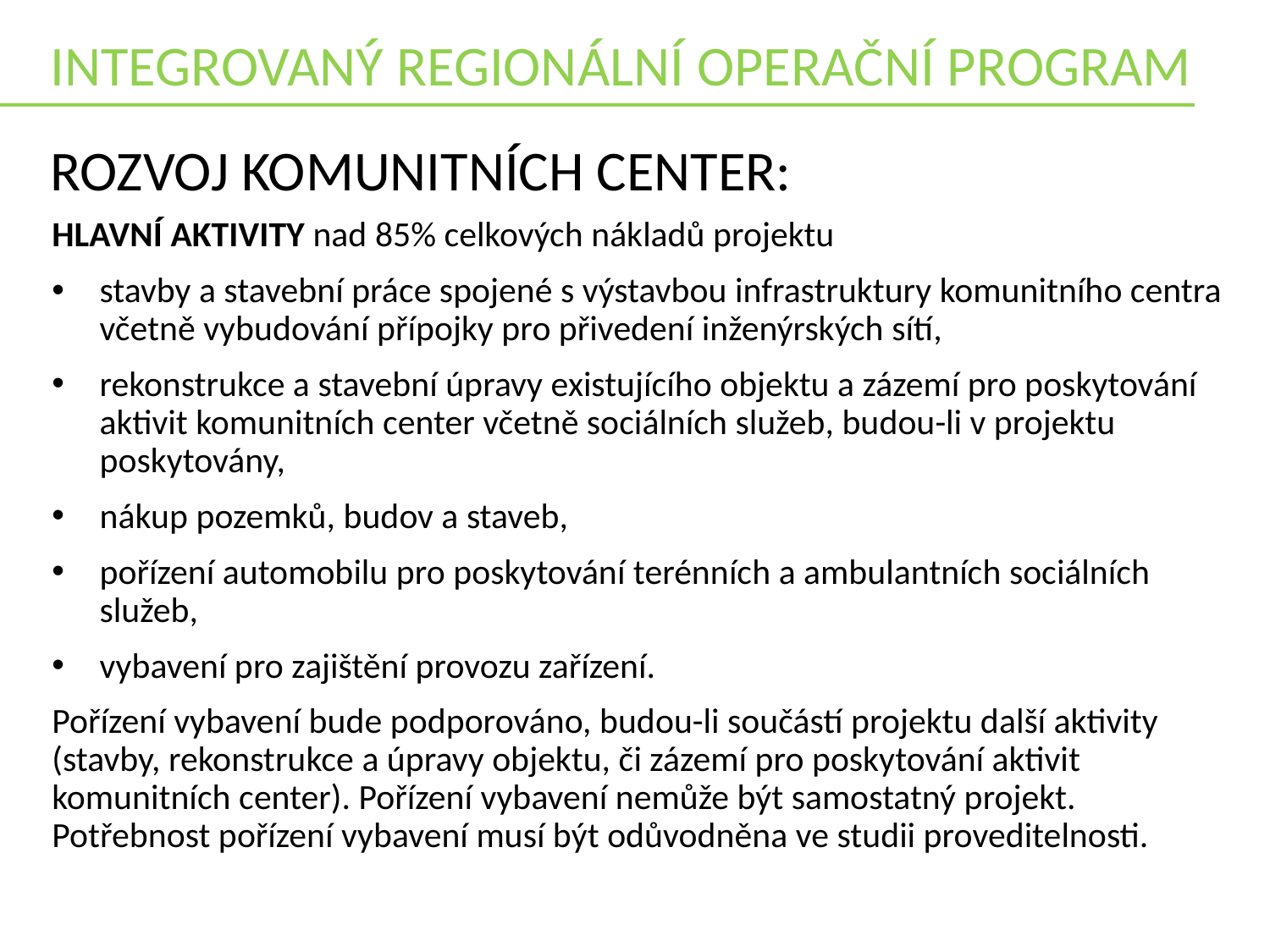

INTEGROVANÝ REGIONÁLNÍ OPERAČNÍ PROGRAM
Rozvoj komunitních center:
HLAVNÍ AKTIVITY nad 85% celkových nákladů projektu
stavby a stavební práce spojené s výstavbou infrastruktury komunitního centra včetně vybudování přípojky pro přivedení inženýrských sítí,
rekonstrukce a stavební úpravy existujícího objektu a zázemí pro poskytování aktivit komunitních center včetně sociálních služeb, budou-li v projektu poskytovány,
nákup pozemků, budov a staveb,
pořízení automobilu pro poskytování terénních a ambulantních sociálních služeb,
vybavení pro zajištění provozu zařízení.
Pořízení vybavení bude podporováno, budou-li součástí projektu další aktivity (stavby, rekonstrukce a úpravy objektu, či zázemí pro poskytování aktivit komunitních center). Pořízení vybavení nemůže být samostatný projekt. Potřebnost pořízení vybavení musí být odůvodněna ve studii proveditelnosti.